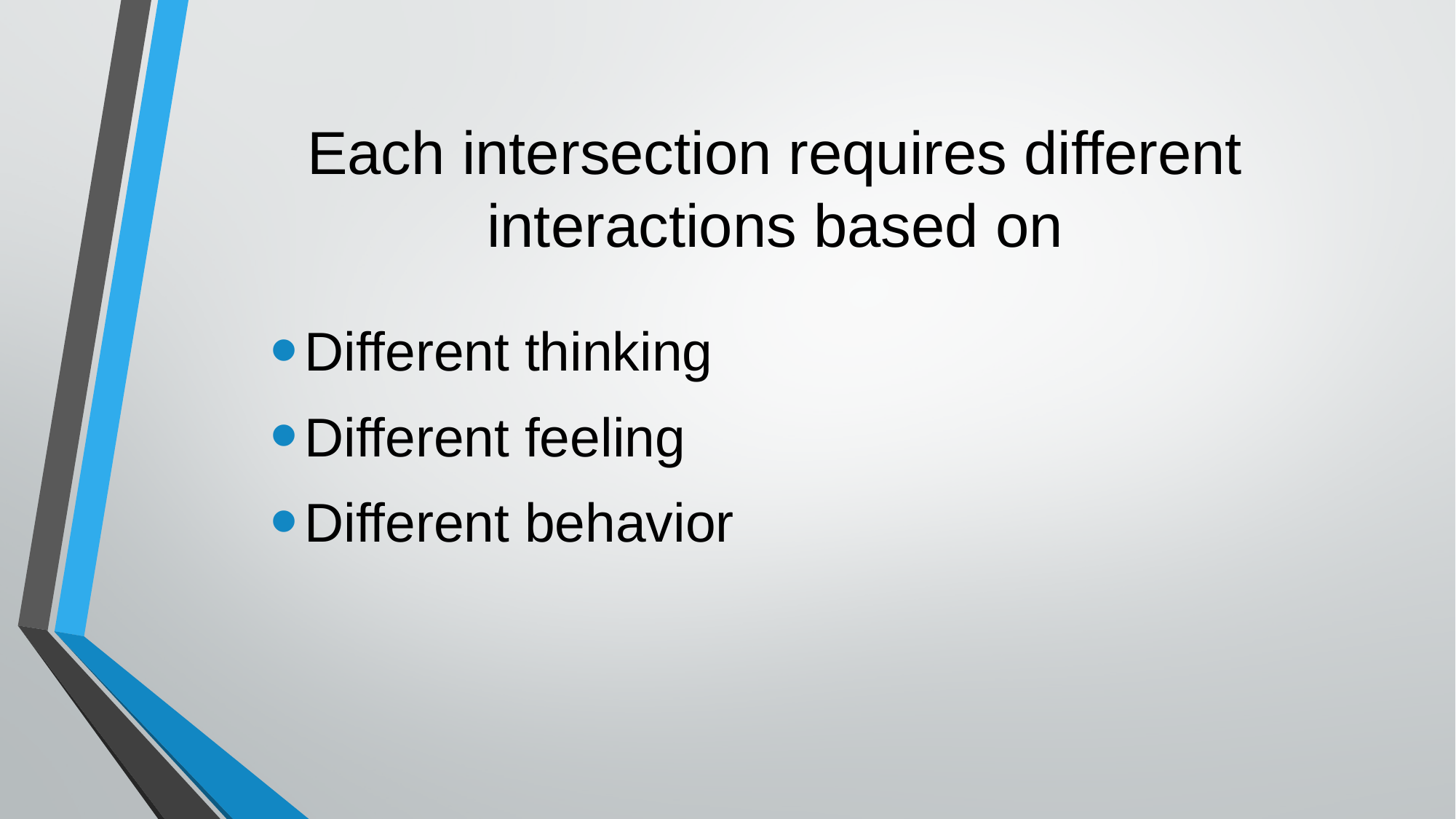

# Each intersection requires different interactions based on
Different thinking
Different feeling
Different behavior